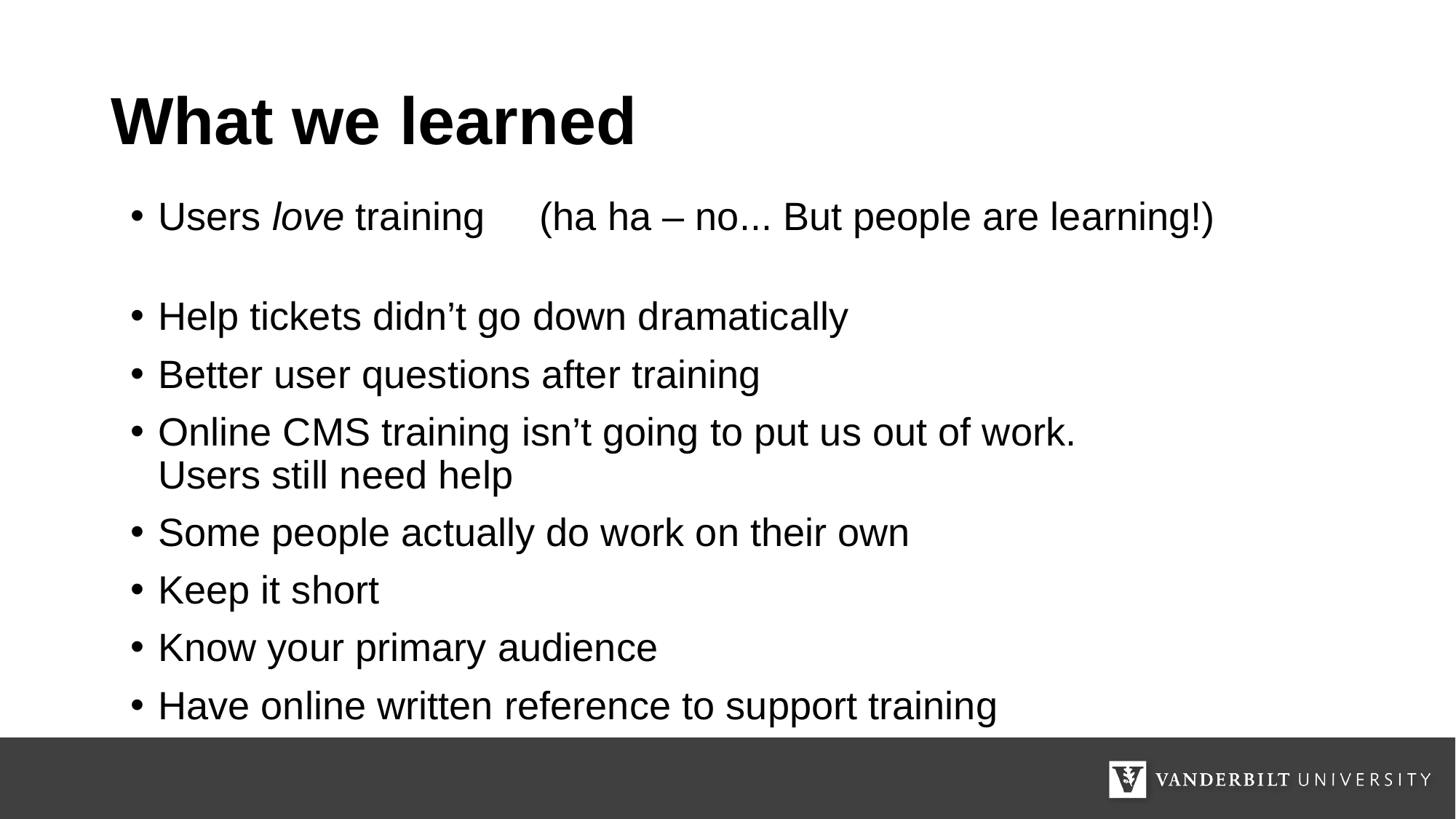

# What we learned
Users love training     (ha ha – no... But people are learning!)
Help tickets didn’t go down dramatically
Better user questions after training
Online CMS training isn’t going to put us out of work.
Users still need help
Some people actually do work on their own
Keep it short
Know your primary audience
Have online written reference to support training